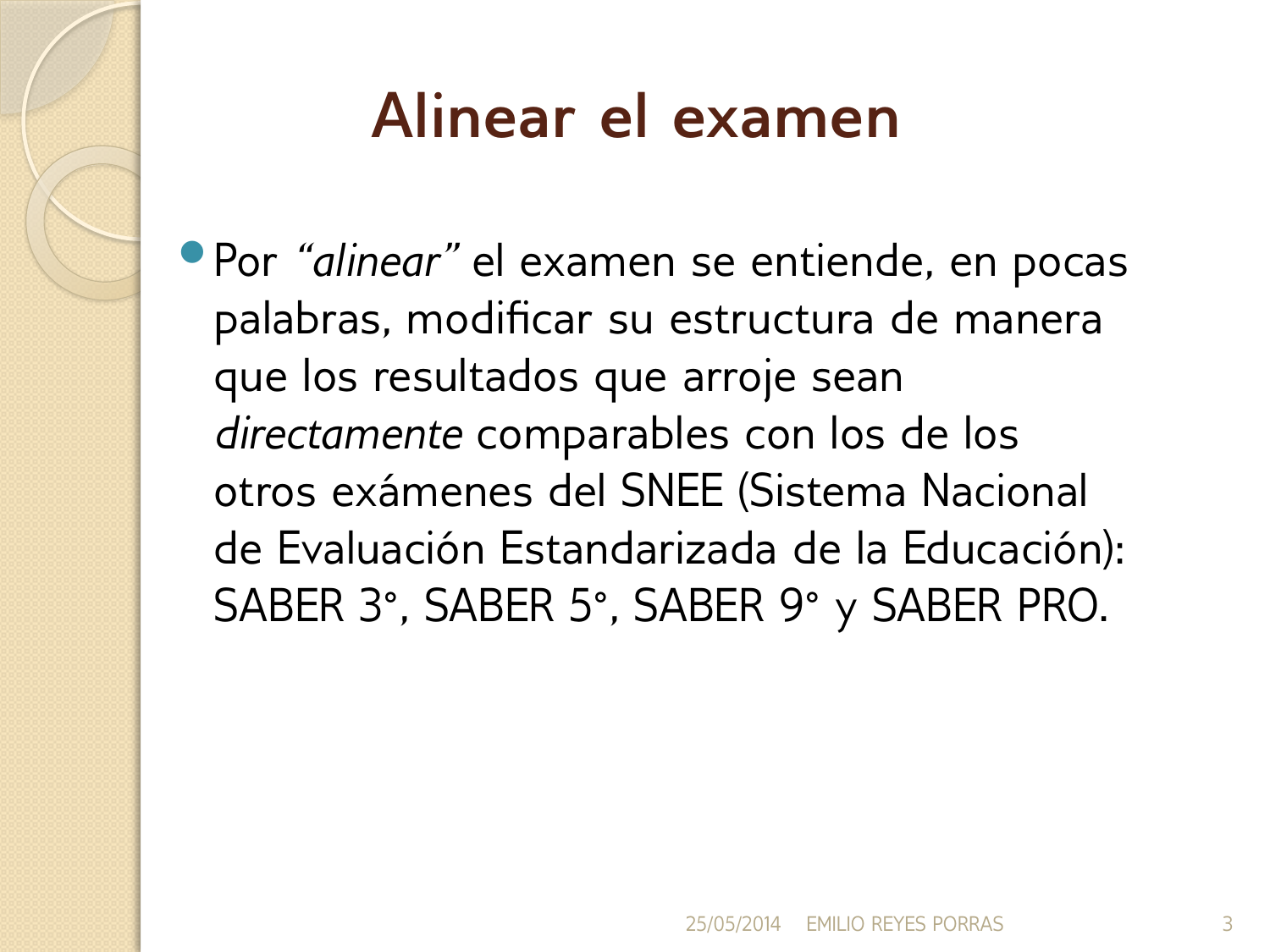

# Alinear el examen
Por “alinear” el examen se entiende, en pocas palabras, modificar su estructura de manera que los resultados que arroje sean directamente comparables con los de los otros exámenes del SNEE (Sistema Nacional de Evaluación Estandarizada de la Educación): SABER 3°, SABER 5°, SABER 9° y SABER PRO.

25/05/2014
EMILIO REYES PORRAS
3